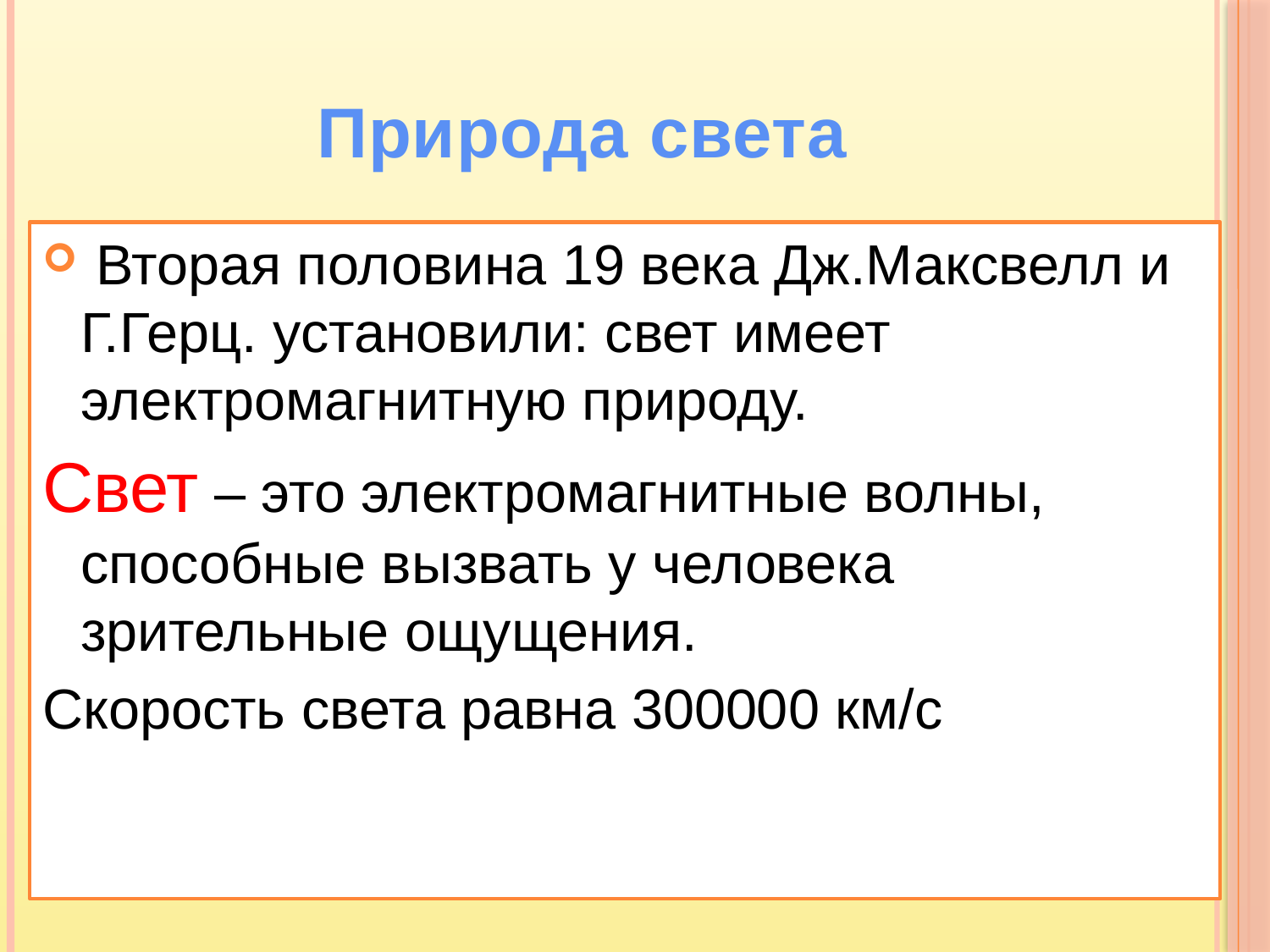

# Природа света
 Вторая половина 19 века Дж.Максвелл и  Г.Герц. установили: свет имеет электромагнитную природу.
Свет – это электромагнитные волны, способные вызвать у человека зрительные ощущения.
Скорость света равна 300000 км/с